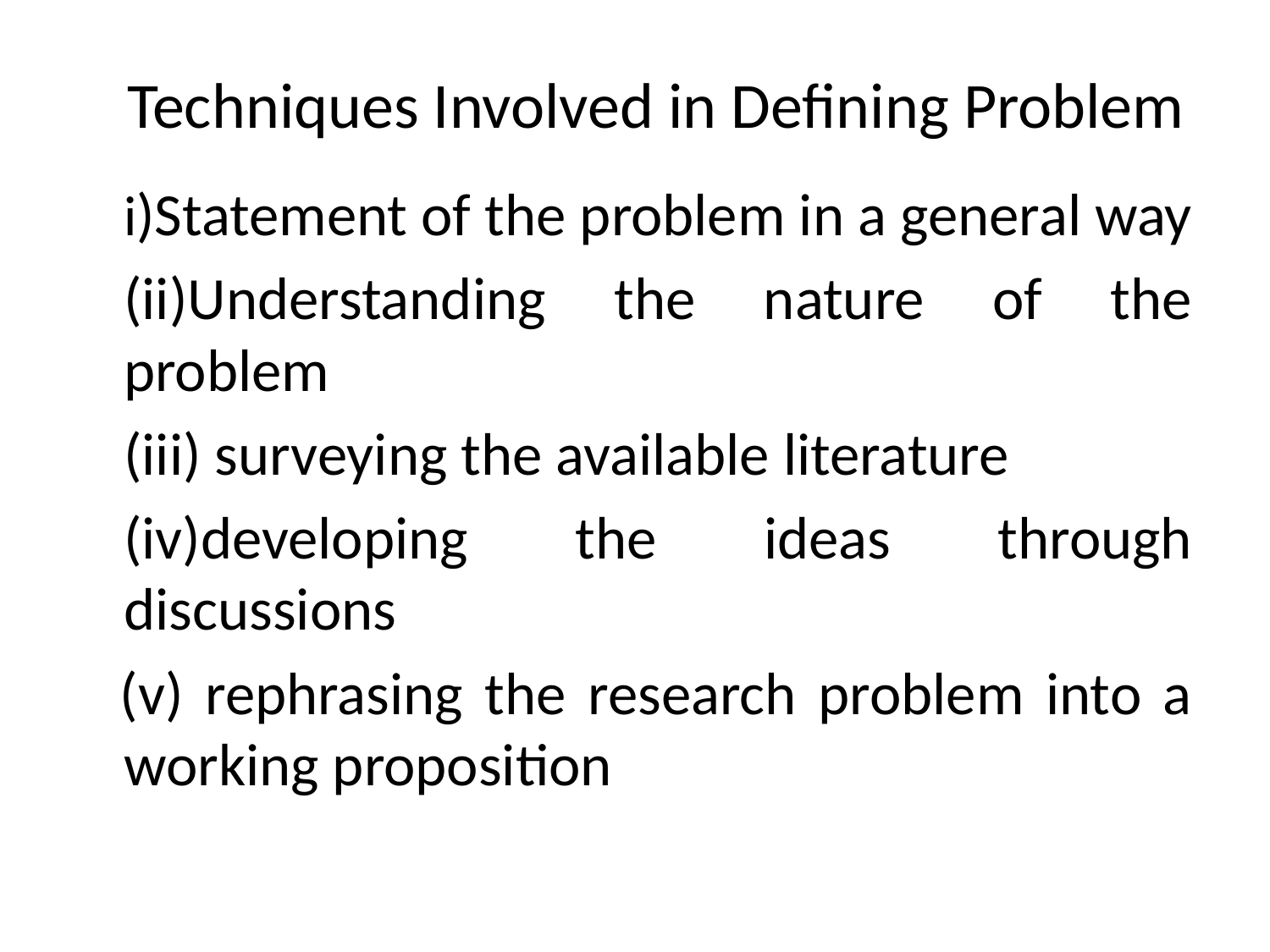

# Techniques Involved in Defining Problem
	i)Statement of the problem in a general way
	(ii)Understanding the nature of the problem
	(iii) surveying the available literature
	(iv)developing the ideas through discussions
  (v) rephrasing the research problem into a working proposition